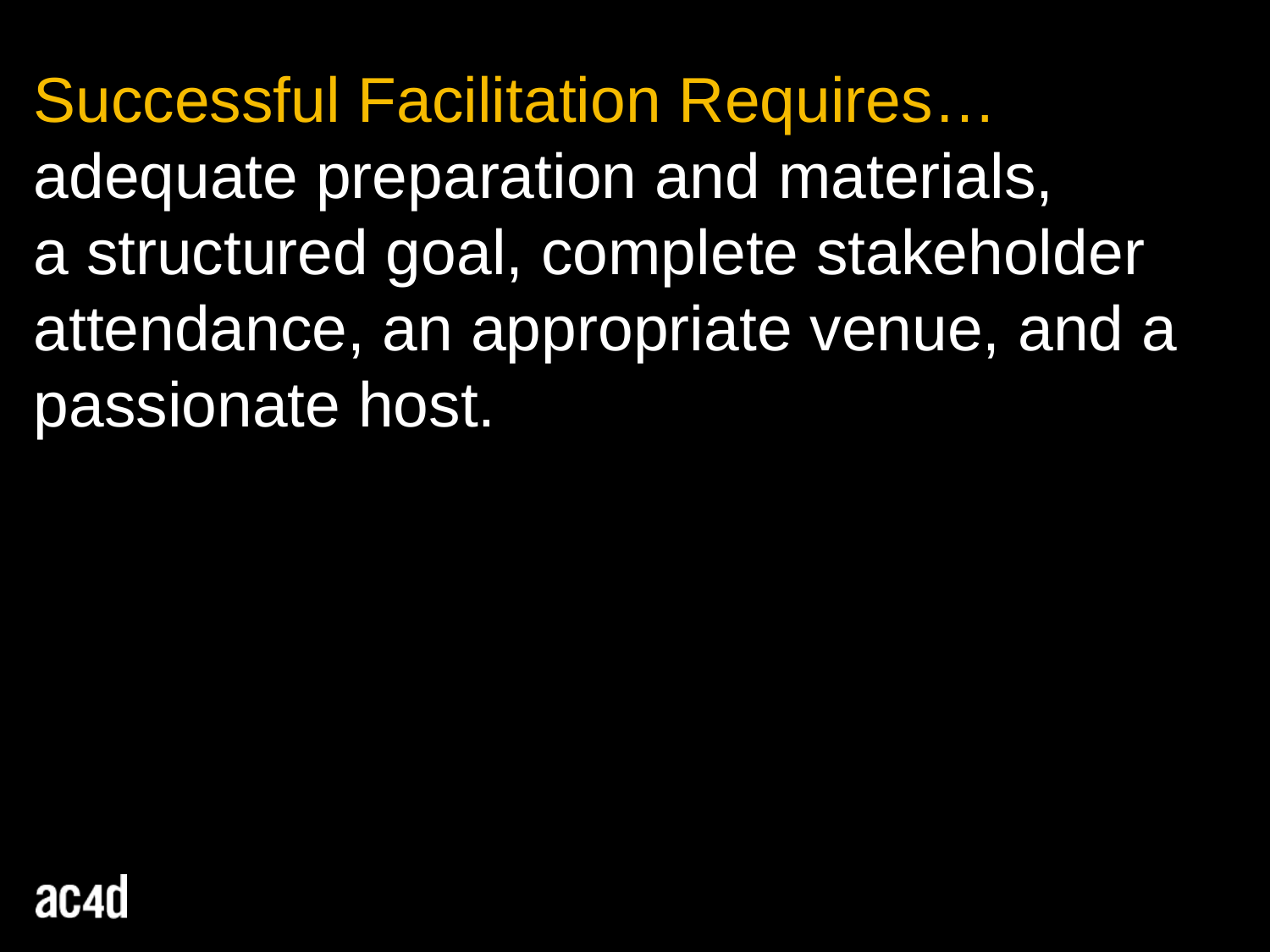

Successful Facilitation Requires…
adequate preparation and materials,
a structured goal, complete stakeholder attendance, an appropriate venue, and a passionate host.